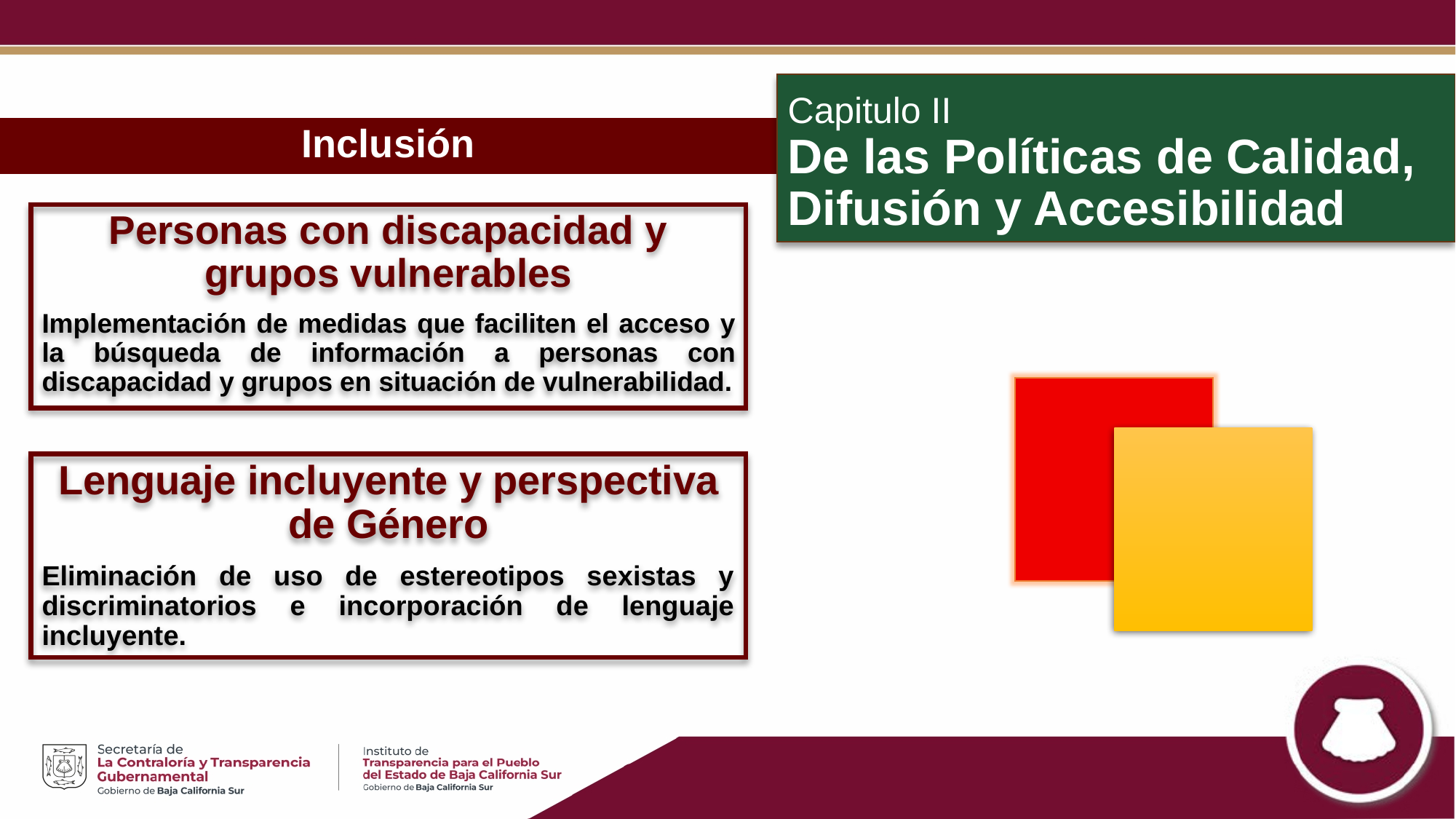

Capitulo II
De las Políticas de Calidad, Difusión y Accesibilidad
Inclusión

Personas con discapacidad y grupos vulnerables
Implementación de medidas que faciliten el acceso y la búsqueda de información a personas con discapacidad y grupos en situación de vulnerabilidad.

Lenguaje incluyente y perspectiva de Género
Eliminación de uso de estereotipos sexistas y discriminatorios e incorporación de lenguaje incluyente.